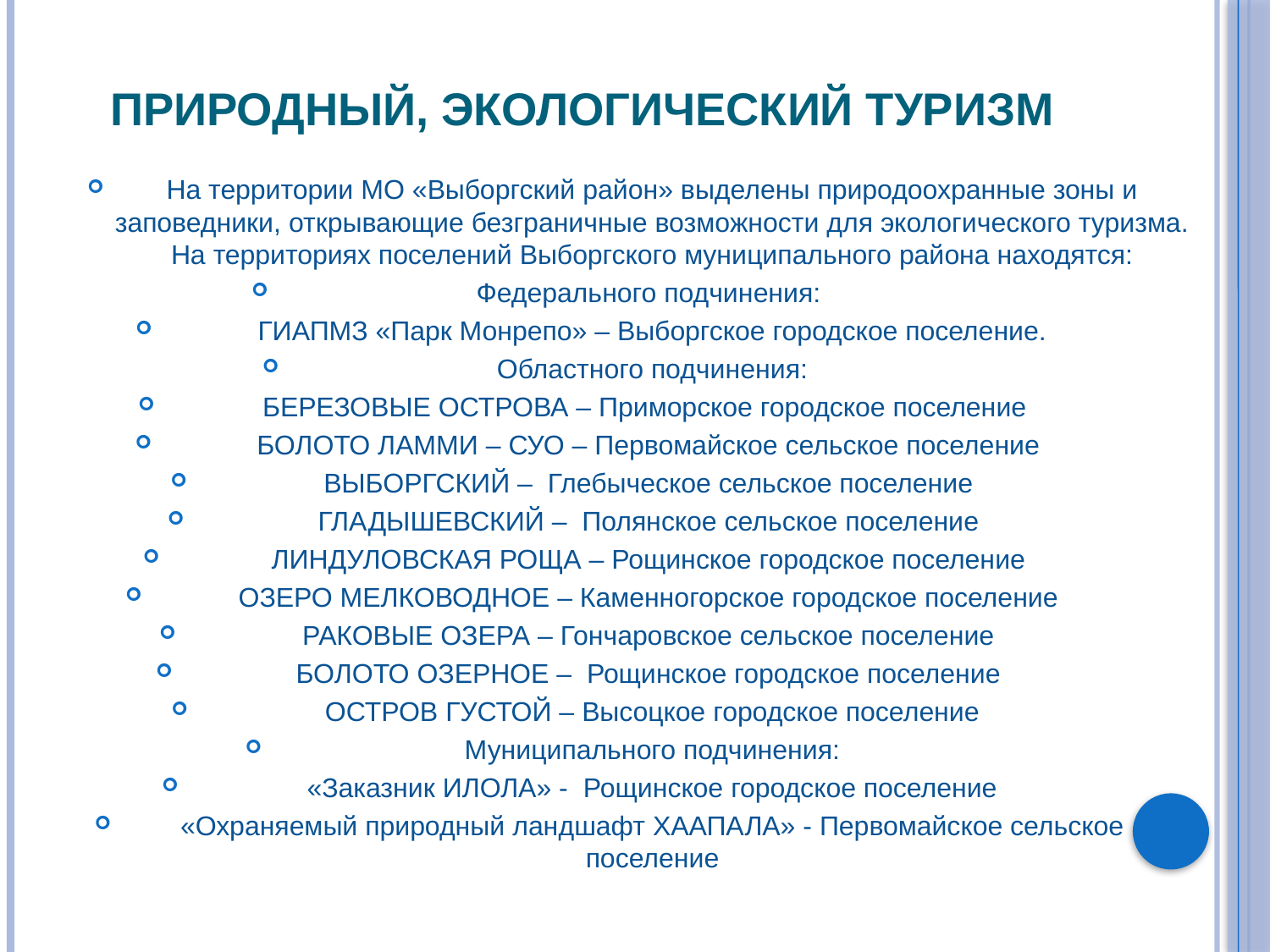

# Природный, экологический туризм
На территории МО «Выборгский район» выделены природоохранные зоны и заповедники, открывающие безграничные возможности для экологического туризма. На территориях поселений Выборгского муниципального района находятся:
Федерального подчинения:
ГИАПМЗ «Парк Монрепо» – Выборгское городское поселение.
Областного подчинения:
БЕРЕЗОВЫЕ ОСТРОВА – Приморское городское поселение
БОЛОТО ЛАММИ – СУО – Первомайское сельское поселение
ВЫБОРГСКИЙ –  Глебыческое сельское поселение
ГЛАДЫШЕВСКИЙ –  Полянское сельское поселение
ЛИНДУЛОВСКАЯ РОЩА – Рощинское городское поселение
ОЗЕРО МЕЛКОВОДНОЕ – Каменногорское городское поселение
РАКОВЫЕ ОЗЕРА – Гончаровское сельское поселение
БОЛОТО ОЗЕРНОЕ –  Рощинское городское поселение
ОСТРОВ ГУСТОЙ – Высоцкое городское поселение
Муниципального подчинения:
«Заказник ИЛОЛА» -  Рощинское городское поселение
«Охраняемый природный ландшафт ХААПАЛА» - Первомайское сельское поселение